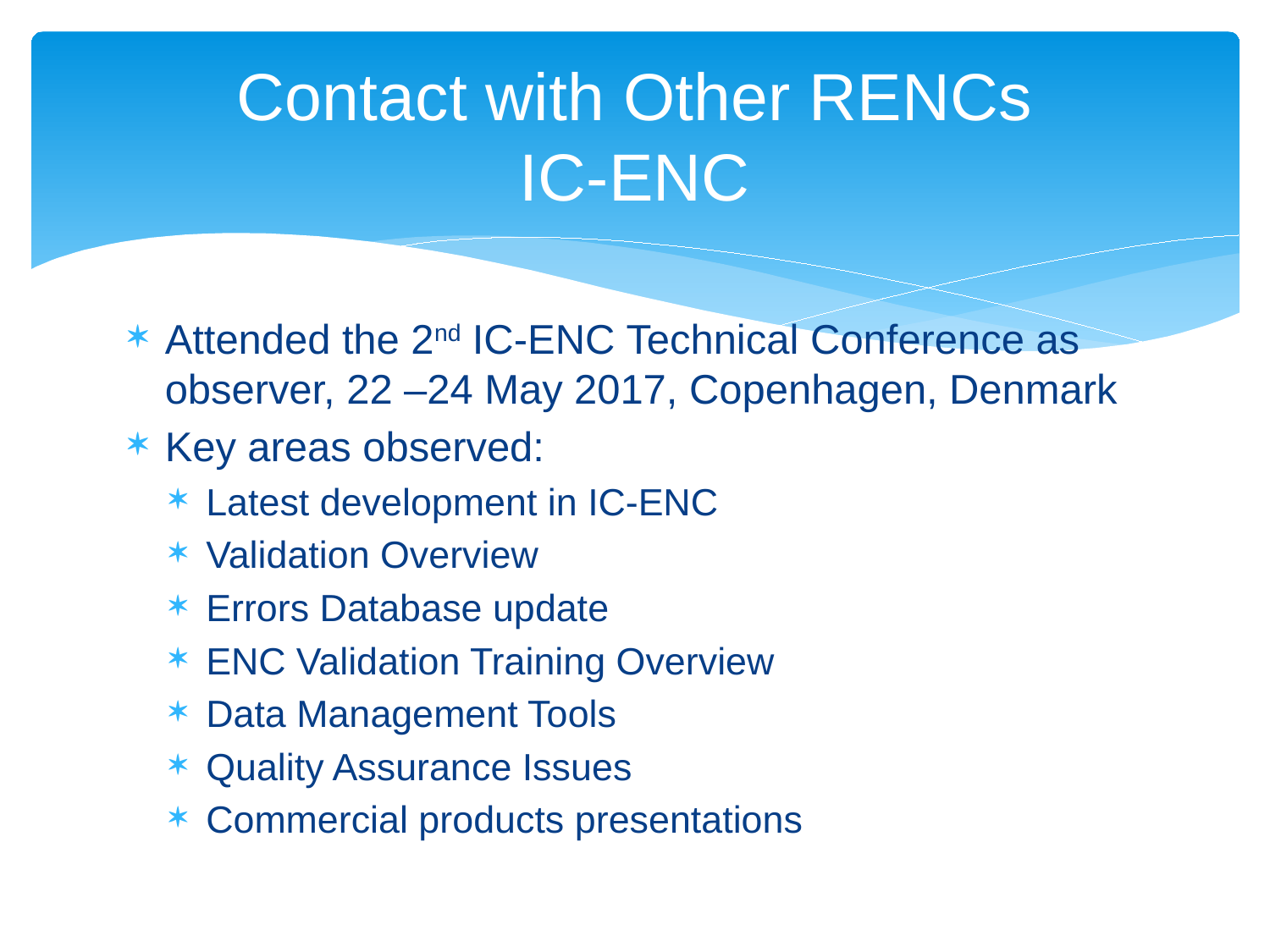

# Contact with Other RENCs IC-ENC
Attended the 2nd IC-ENC Technical Conference as observer, 22 –24 May 2017, Copenhagen, Denmark
Key areas observed:
Latest development in IC-ENC
Validation Overview
Errors Database update
ENC Validation Training Overview
Data Management Tools
Quality Assurance Issues
Commercial products presentations